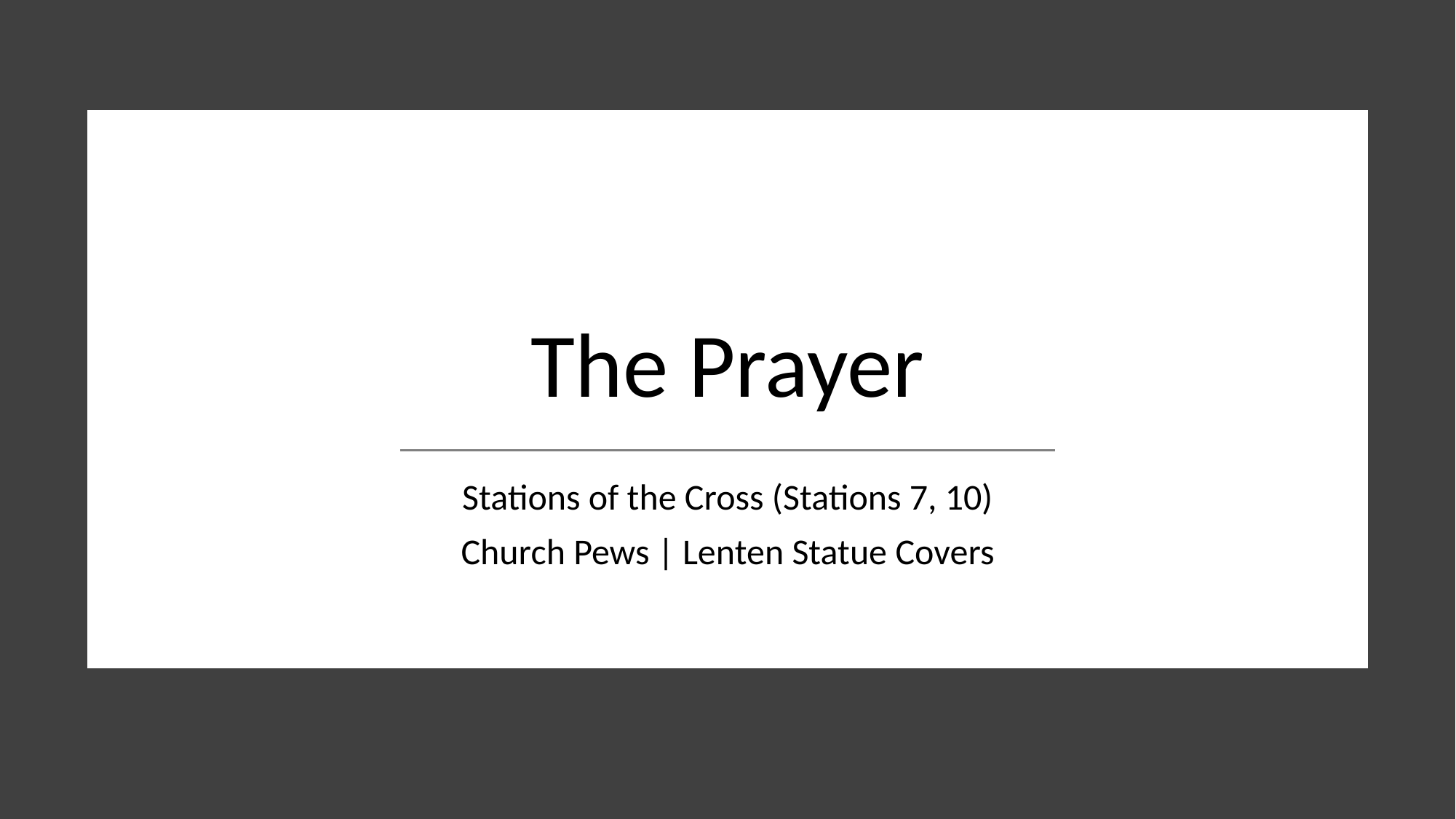

# The Prayer
Stations of the Cross (Stations 7, 10)
Church Pews | Lenten Statue Covers